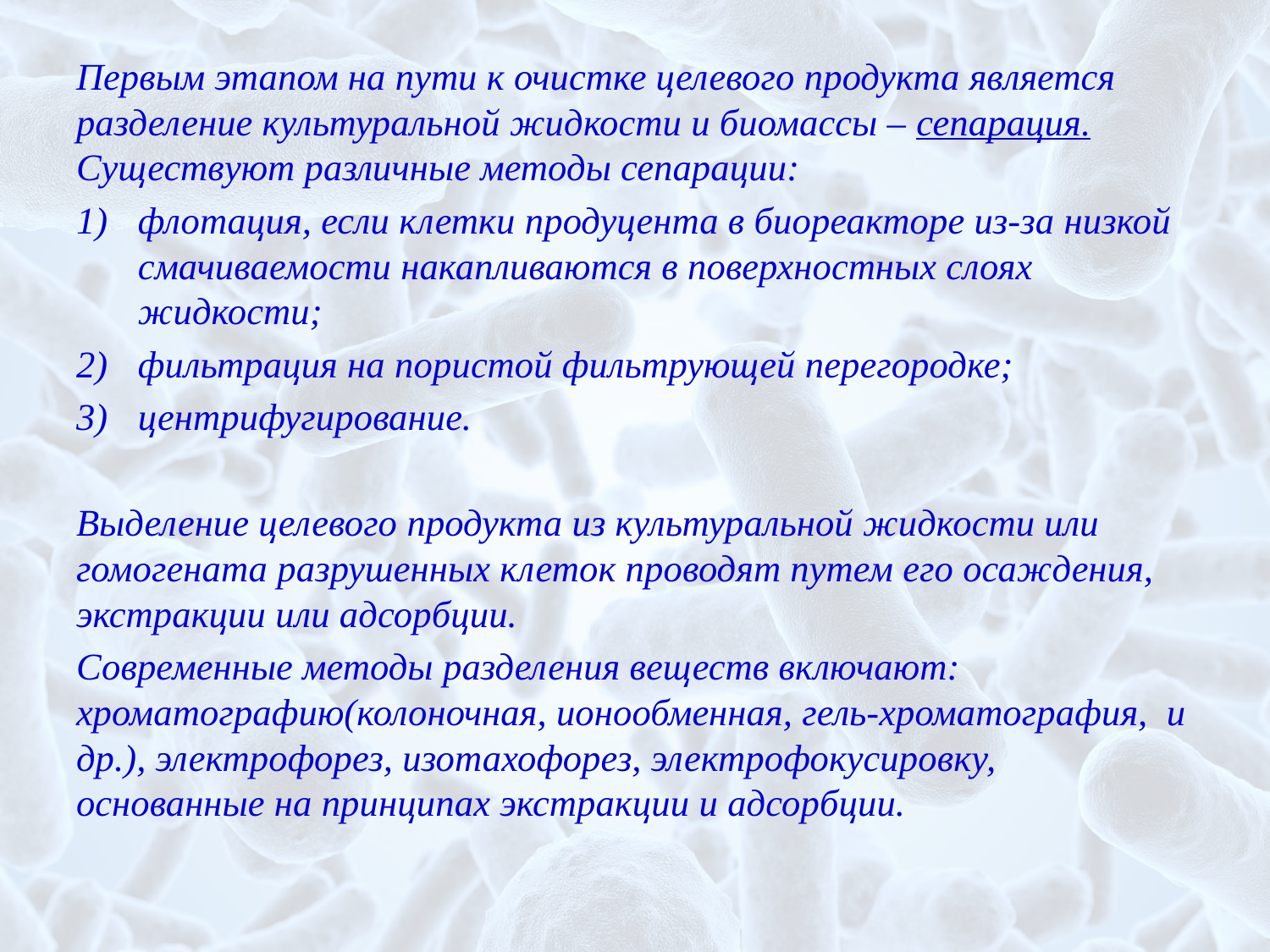

Первым этапом на пути к очистке целевого продукта является разделение культуральной жидкости и биомассы – сепарация. Существуют различные методы сепарации:
флотация, если клетки продуцента в биореакторе из-за низкой смачиваемости накапливаются в поверхностных слоях жидкости;
фильтрация на пористой фильтрующей перегородке;
центрифугирование.

Выделение целевого продукта из культуральной жидкости или гомогената разрушенных клеток проводят путем его осаждения, экстракции или адсорбции.
Современные методы разделения веществ включают: хроматографию(колоночная, ионообменная, гель-хроматография,  и др.), электрофорез, изотахофорез, электрофокусировку, основанные на принципах экстракции и адсорбции.